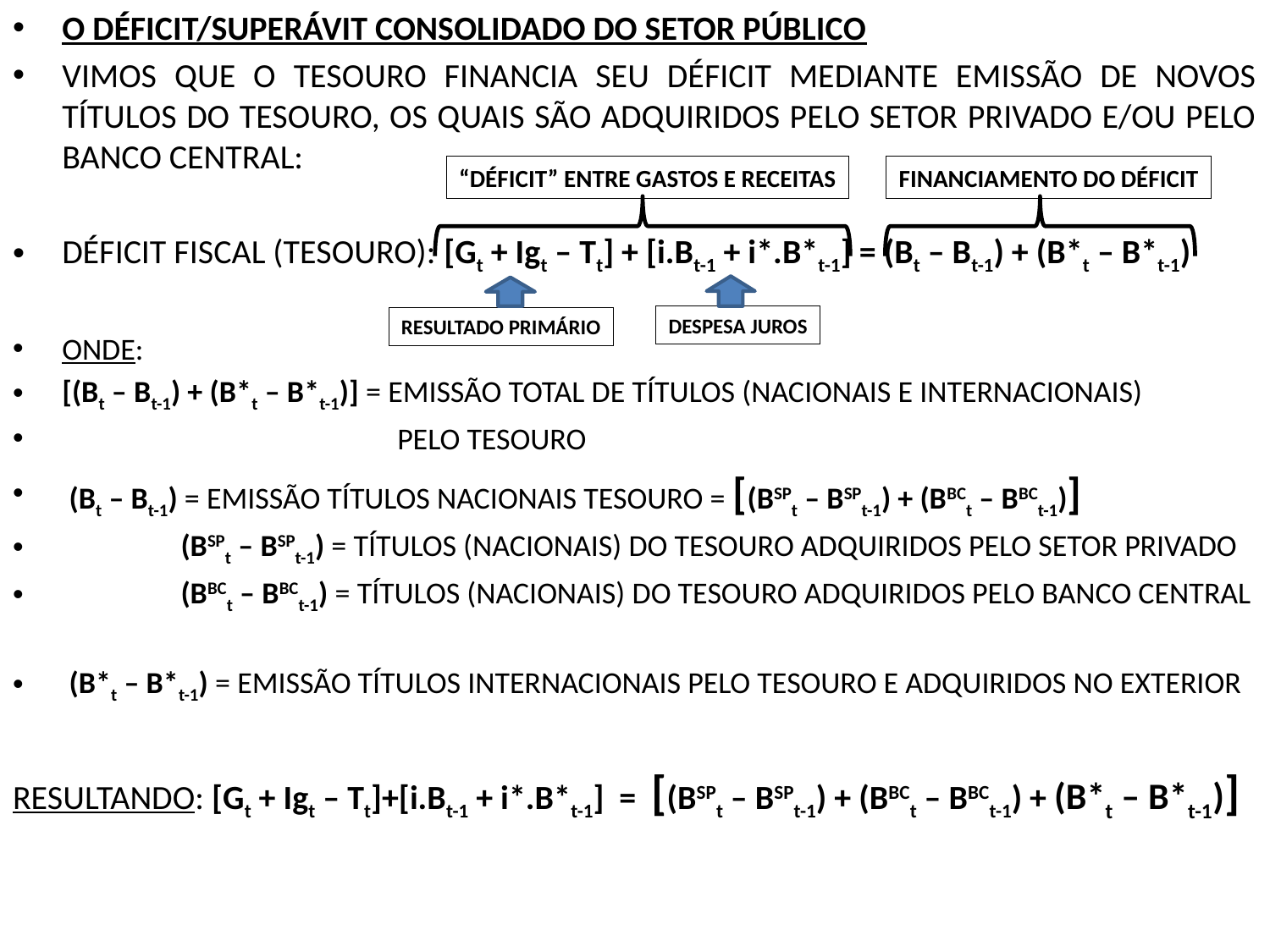

O DÉFICIT/SUPERÁVIT CONSOLIDADO DO SETOR PÚBLICO
VIMOS QUE O TESOURO FINANCIA SEU DÉFICIT MEDIANTE EMISSÃO DE NOVOS TÍTULOS DO TESOURO, OS QUAIS SÃO ADQUIRIDOS PELO SETOR PRIVADO E/OU PELO BANCO CENTRAL:

DÉFICIT FISCAL (TESOURO): [Gt + Igt – Tt] + [i.Bt-1 + i*.B*t-1] = (Bt – Bt-1) + (B*t – B*t-1)

ONDE:
[(Bt – Bt-1) + (B*t – B*t-1)] = EMISSÃO TOTAL DE TÍTULOS (NACIONAIS E INTERNACIONAIS)
                                                PELO TESOURO
 (Bt – Bt-1) = EMISSÃO TÍTULOS NACIONAIS TESOURO = [(BSPt – BSPt-1) + (BBCt – BBCt-1)]
                 (BSPt – BSPt-1) = TÍTULOS (NACIONAIS) DO TESOURO ADQUIRIDOS PELO SETOR PRIVADO
                 (BBCt – BBCt-1) = TÍTULOS (NACIONAIS) DO TESOURO ADQUIRIDOS PELO BANCO CENTRAL

 (B*t – B*t-1) = EMISSÃO TÍTULOS INTERNACIONAIS PELO TESOURO E ADQUIRIDOS NO EXTERIOR

RESULTANDO: [Gt + Igt – Tt]+[i.Bt-1 + i*.B*t-1]  =  [(BSPt – BSPt-1) + (BBCt – BBCt-1) + (B*t – B*t-1)]

“DÉFICIT” ENTRE GASTOS E RECEITAS
FINANCIAMENTO DO DÉFICIT

DESPESA JUROS
RESULTADO PRIMÁRIO